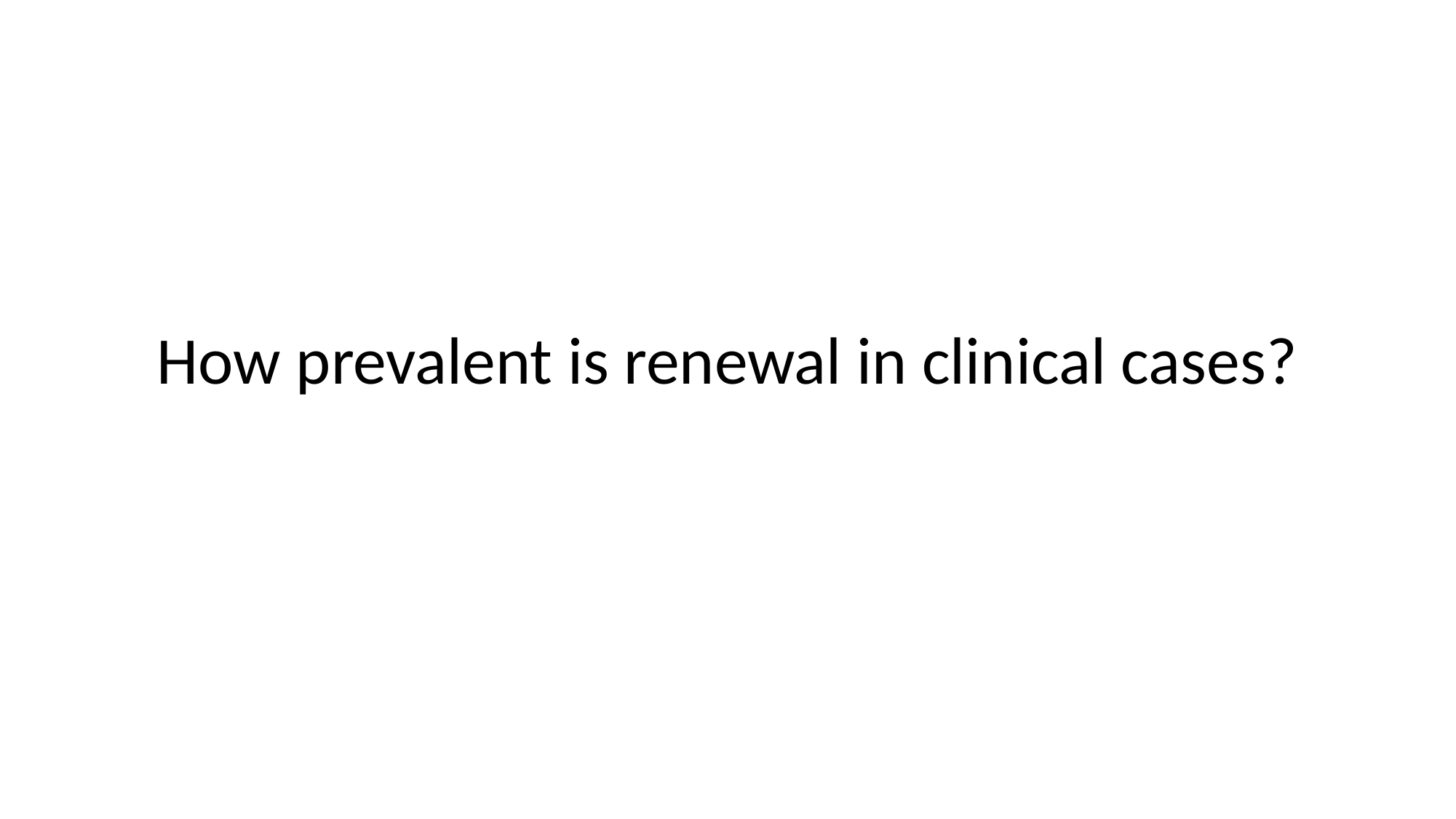

# How prevalent is renewal in clinical cases?